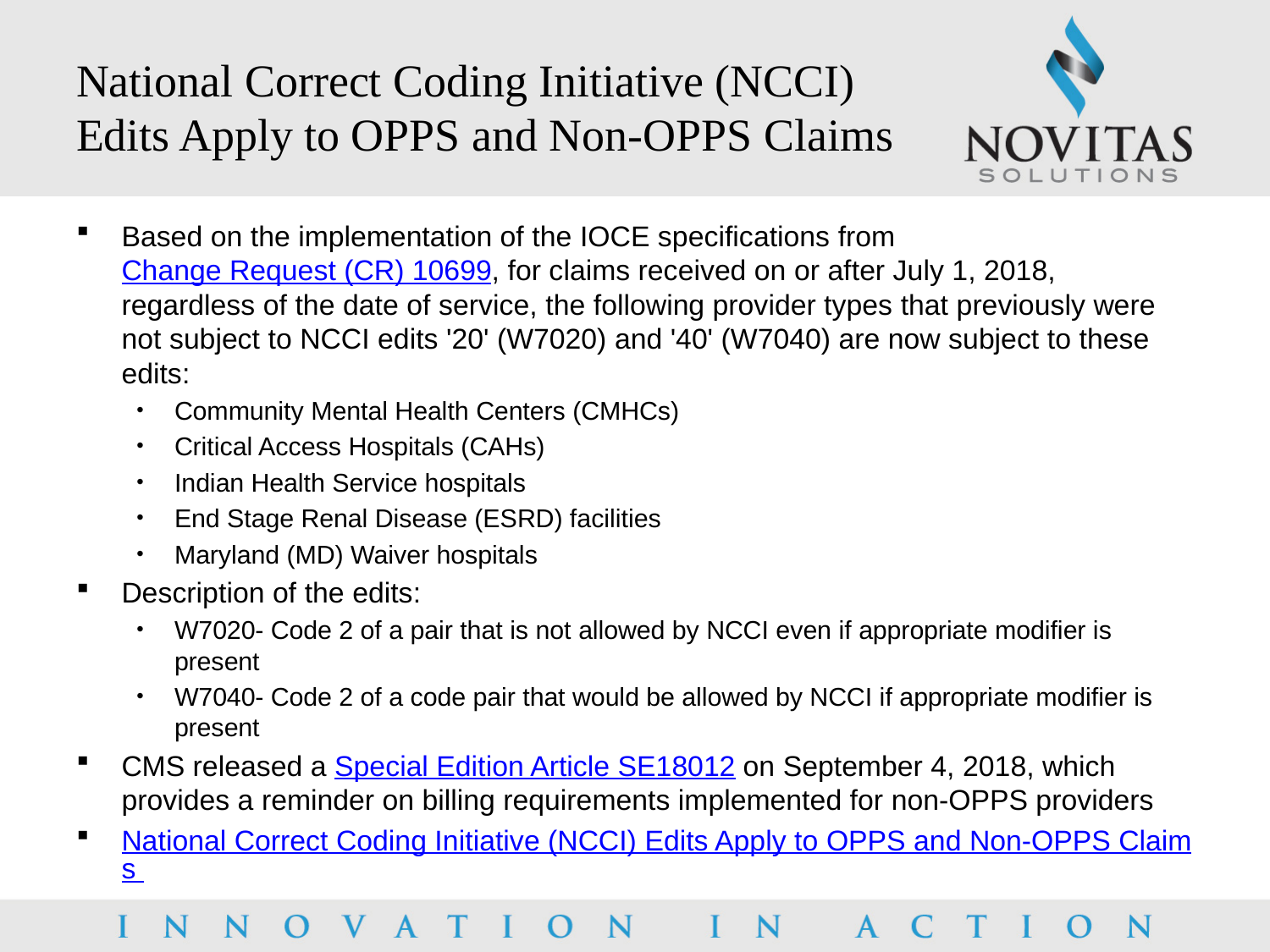

# National Correct Coding Initiative (NCCI) Edits Apply to OPPS and Non-OPPS Claims
Based on the implementation of the IOCE specifications from Change Request (CR) 10699, for claims received on or after July 1, 2018, regardless of the date of service, the following provider types that previously were not subject to NCCI edits '20' (W7020) and '40' (W7040) are now subject to these edits:
Community Mental Health Centers (CMHCs)
Critical Access Hospitals (CAHs)
Indian Health Service hospitals
End Stage Renal Disease (ESRD) facilities
Maryland (MD) Waiver hospitals
Description of the edits:
W7020- Code 2 of a pair that is not allowed by NCCI even if appropriate modifier is present
W7040- Code 2 of a code pair that would be allowed by NCCI if appropriate modifier is present
CMS released a Special Edition Article SE18012 on September 4, 2018, which provides a reminder on billing requirements implemented for non-OPPS providers
National Correct Coding Initiative (NCCI) Edits Apply to OPPS and Non-OPPS Claims